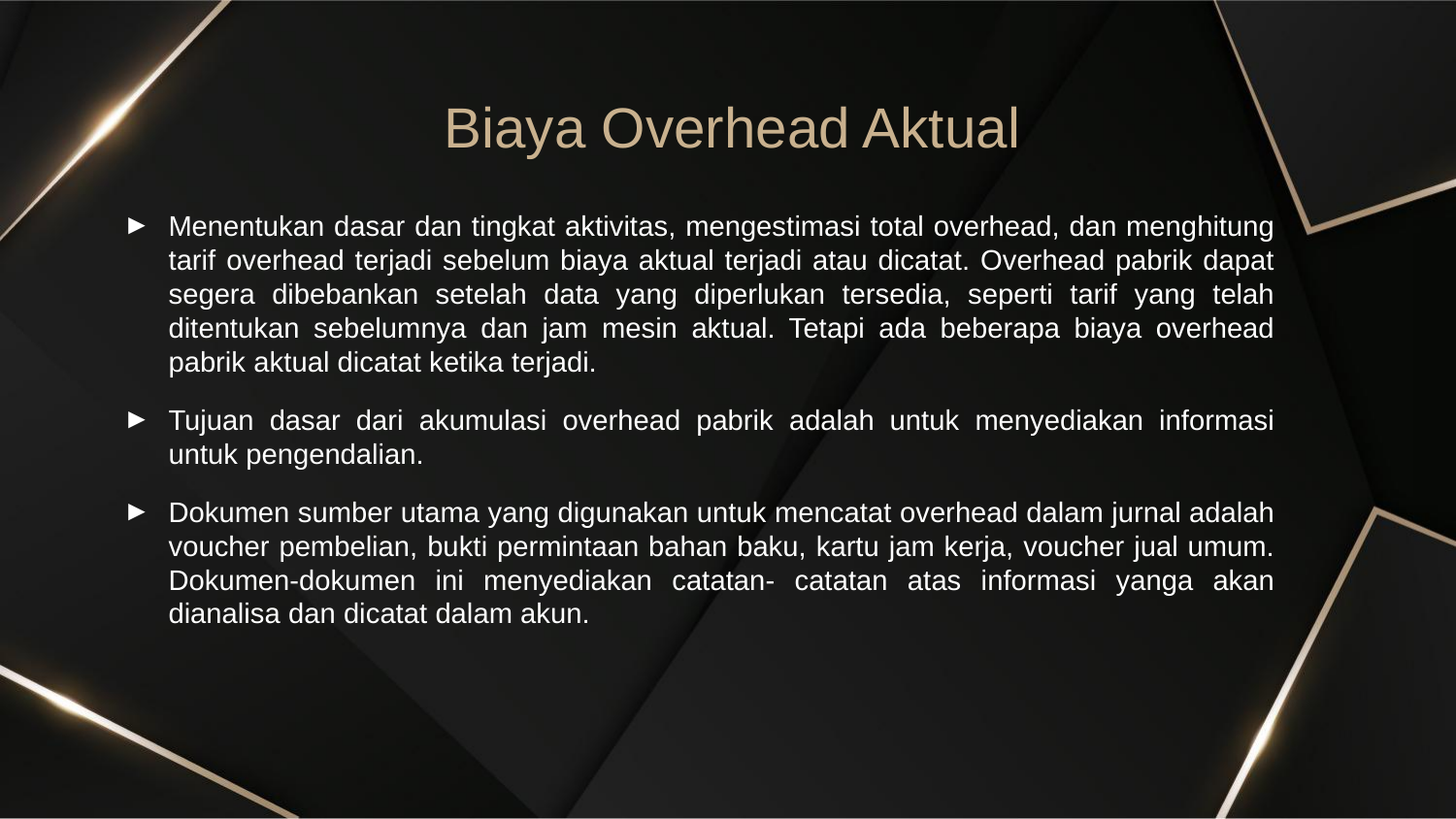

# Biaya Overhead Aktual
Menentukan dasar dan tingkat aktivitas, mengestimasi total overhead, dan menghitung tarif overhead terjadi sebelum biaya aktual terjadi atau dicatat. Overhead pabrik dapat segera dibebankan setelah data yang diperlukan tersedia, seperti tarif yang telah ditentukan sebelumnya dan jam mesin aktual. Tetapi ada beberapa biaya overhead pabrik aktual dicatat ketika terjadi.
Tujuan dasar dari akumulasi overhead pabrik adalah untuk menyediakan informasi untuk pengendalian.
Dokumen sumber utama yang digunakan untuk mencatat overhead dalam jurnal adalah voucher pembelian, bukti permintaan bahan baku, kartu jam kerja, voucher jual umum. Dokumen-dokumen ini menyediakan catatan- catatan atas informasi yanga akan dianalisa dan dicatat dalam akun.